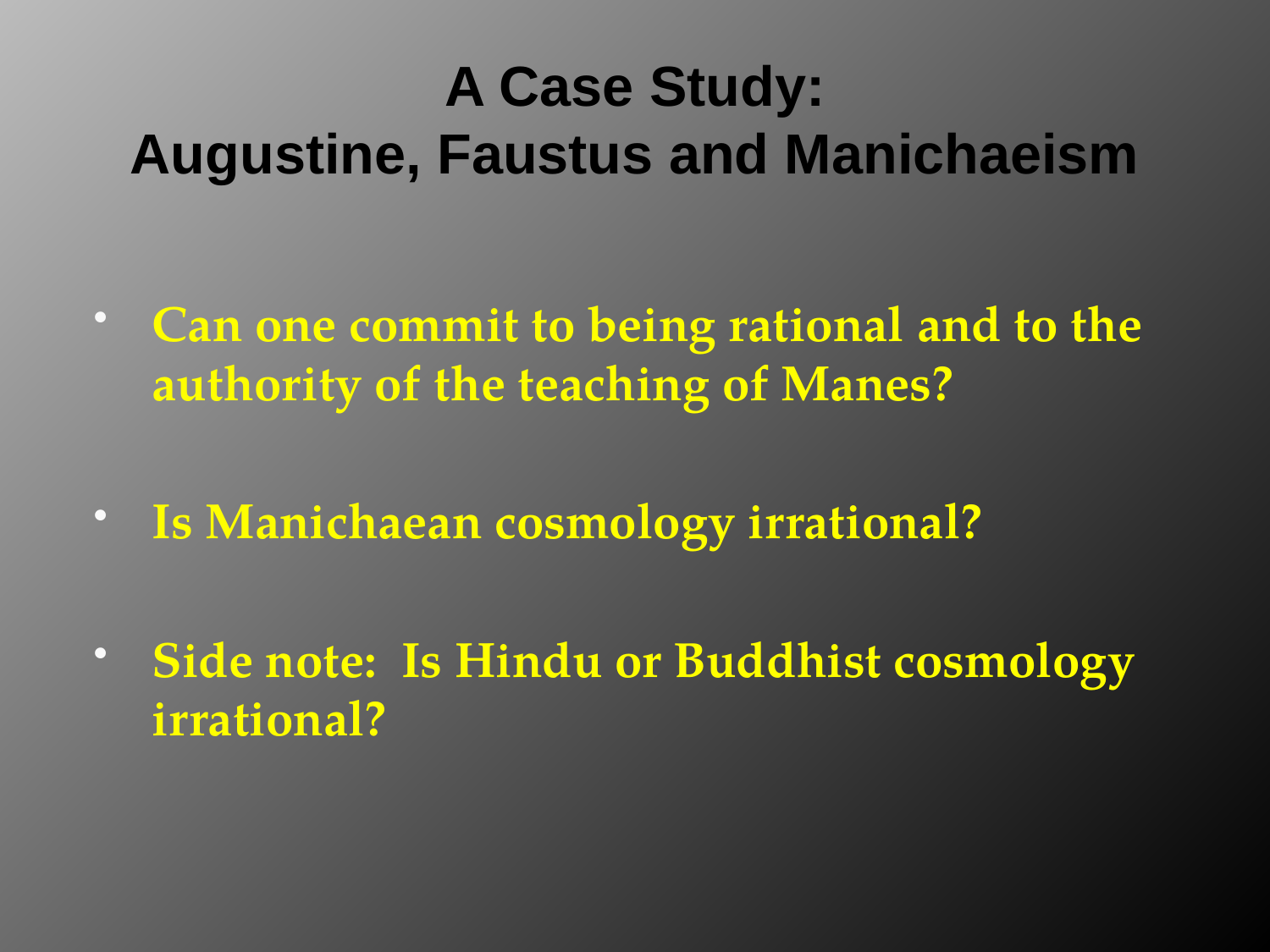

# A Case Study: Augustine, Faustus and Manichaeism
Can one commit to being rational and to the authority of the teaching of Manes?

Is Manichaean cosmology irrational?

Side note:  Is Hindu or Buddhist cosmology irrational?